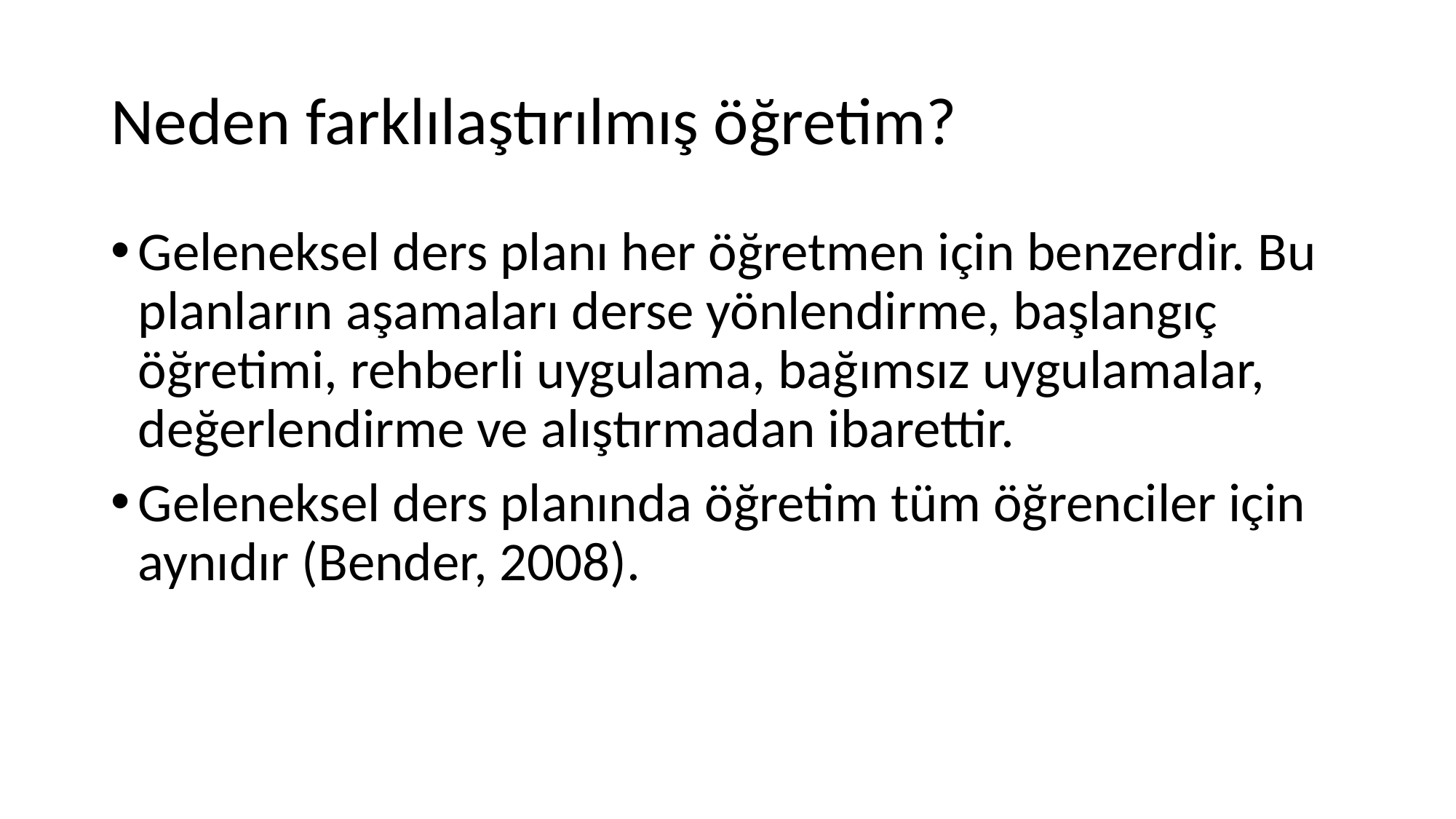

# Neden farklılaştırılmış öğretim?
Geleneksel ders planı her öğretmen için benzerdir. Bu planların aşamaları derse yönlendirme, başlangıç öğretimi, rehberli uygulama, bağımsız uygulamalar, değerlendirme ve alıştırmadan ibarettir.
Geleneksel ders planında öğretim tüm öğrenciler için aynıdır (Bender, 2008).